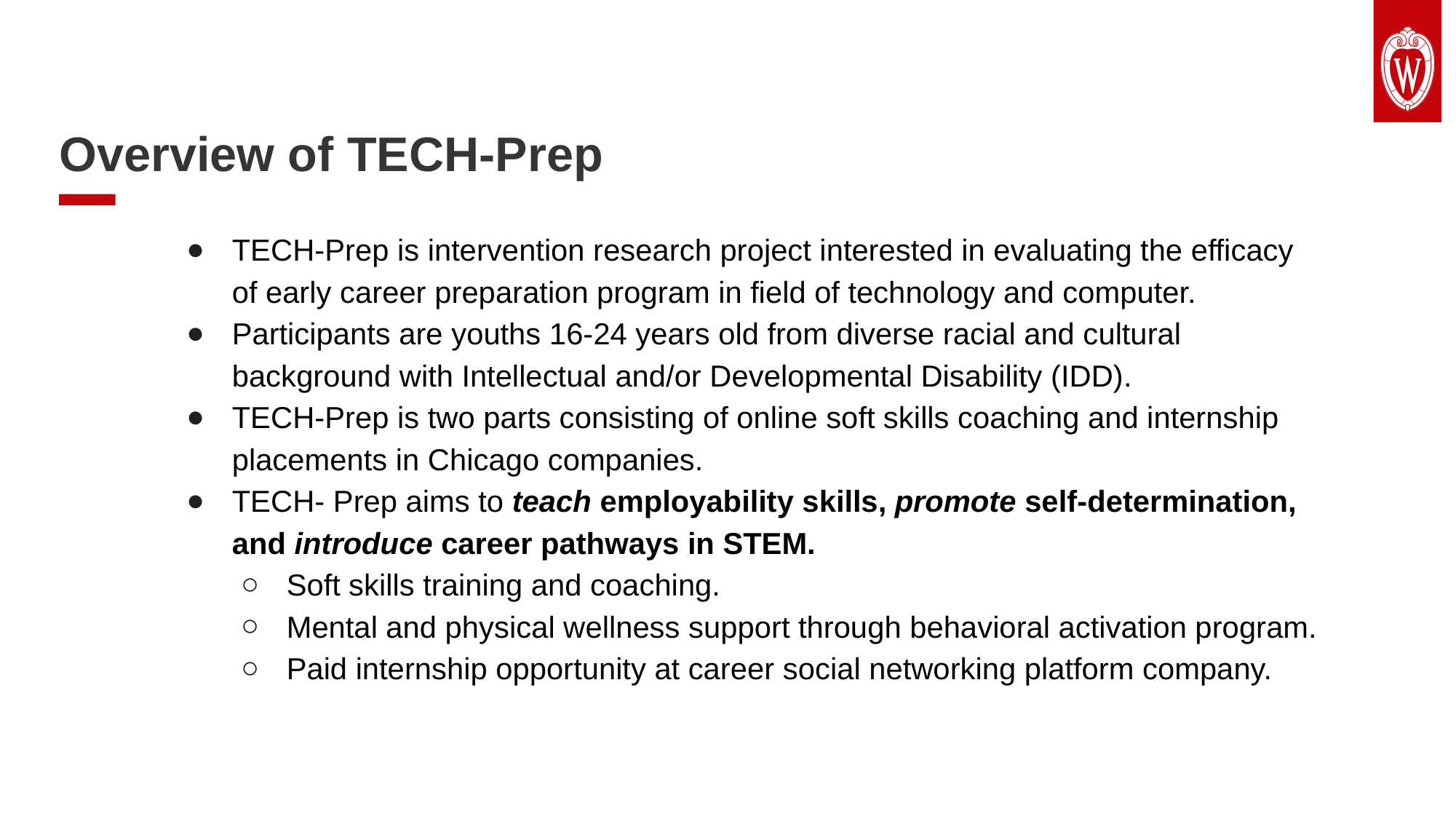

# Overview of TECH-Prep
TECH-Prep is intervention research project interested in evaluating the efficacy of early career preparation program in field of technology and computer.
Participants are youths 16-24 years old from diverse racial and cultural background with Intellectual and/or Developmental Disability (IDD).
TECH-Prep is two parts consisting of online soft skills coaching and internship placements in Chicago companies.
TECH- Prep aims to teach employability skills, promote self-determination, and introduce career pathways in STEM.
Soft skills training and coaching.
Mental and physical wellness support through behavioral activation program.
Paid internship opportunity at career social networking platform company.